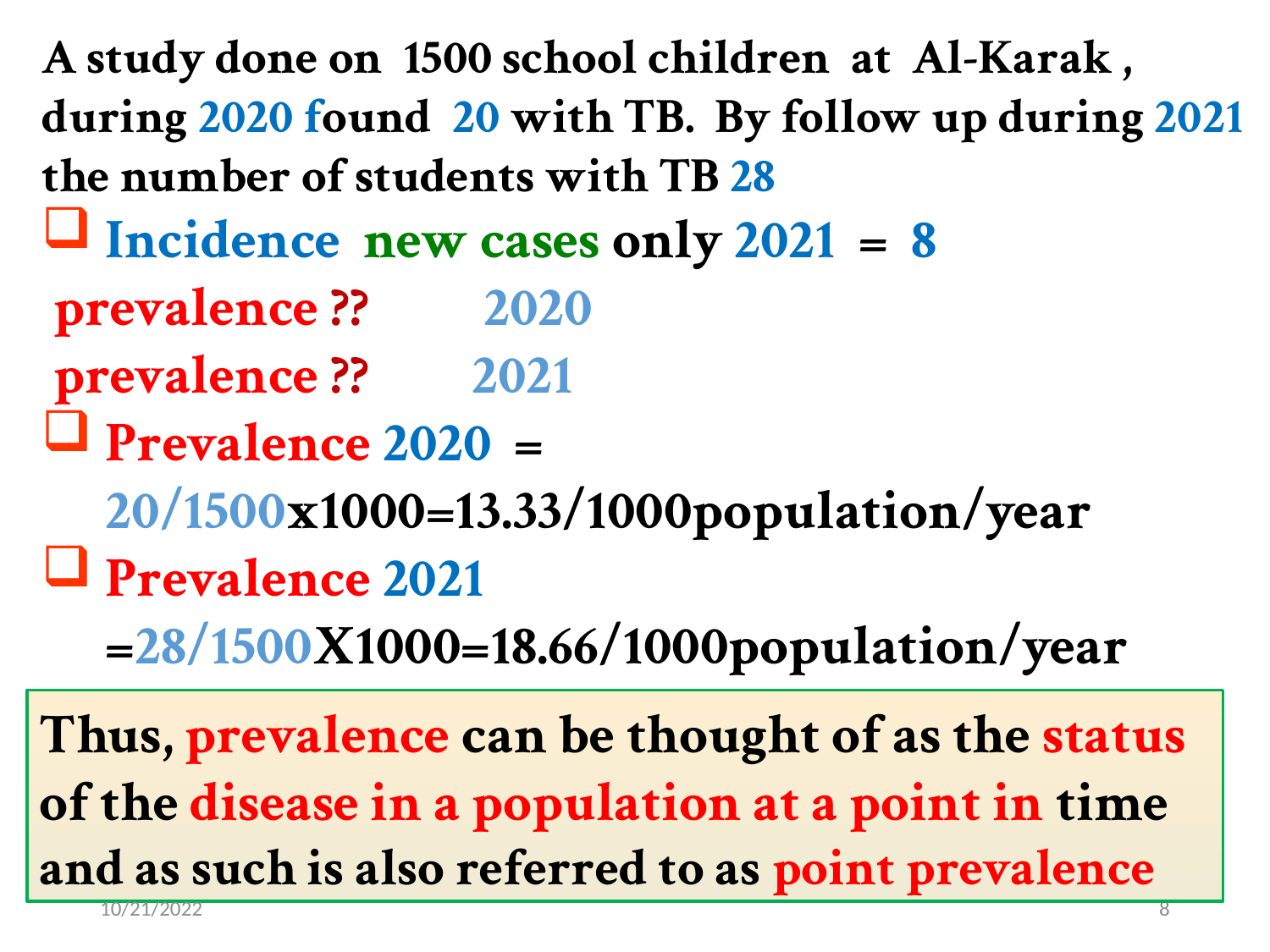

A study done on  1500 school children  at  Al-Karak , during 2020 found  20 with TB.  By follow up during 2021 the number of students with TB 28
Incidence  new cases only 2021  =  8
 prevalence ??          2020
 prevalence ??         2021
Prevalence 2020  = 20/1500x1000=13.33/1000population/year
Prevalence 2021  =28/1500X1000=18.66/1000population/year

Thus, prevalence can be thought of as the status of the disease in a population at a point in time and as such is also referred to as point prevalence
10/21/2022
8